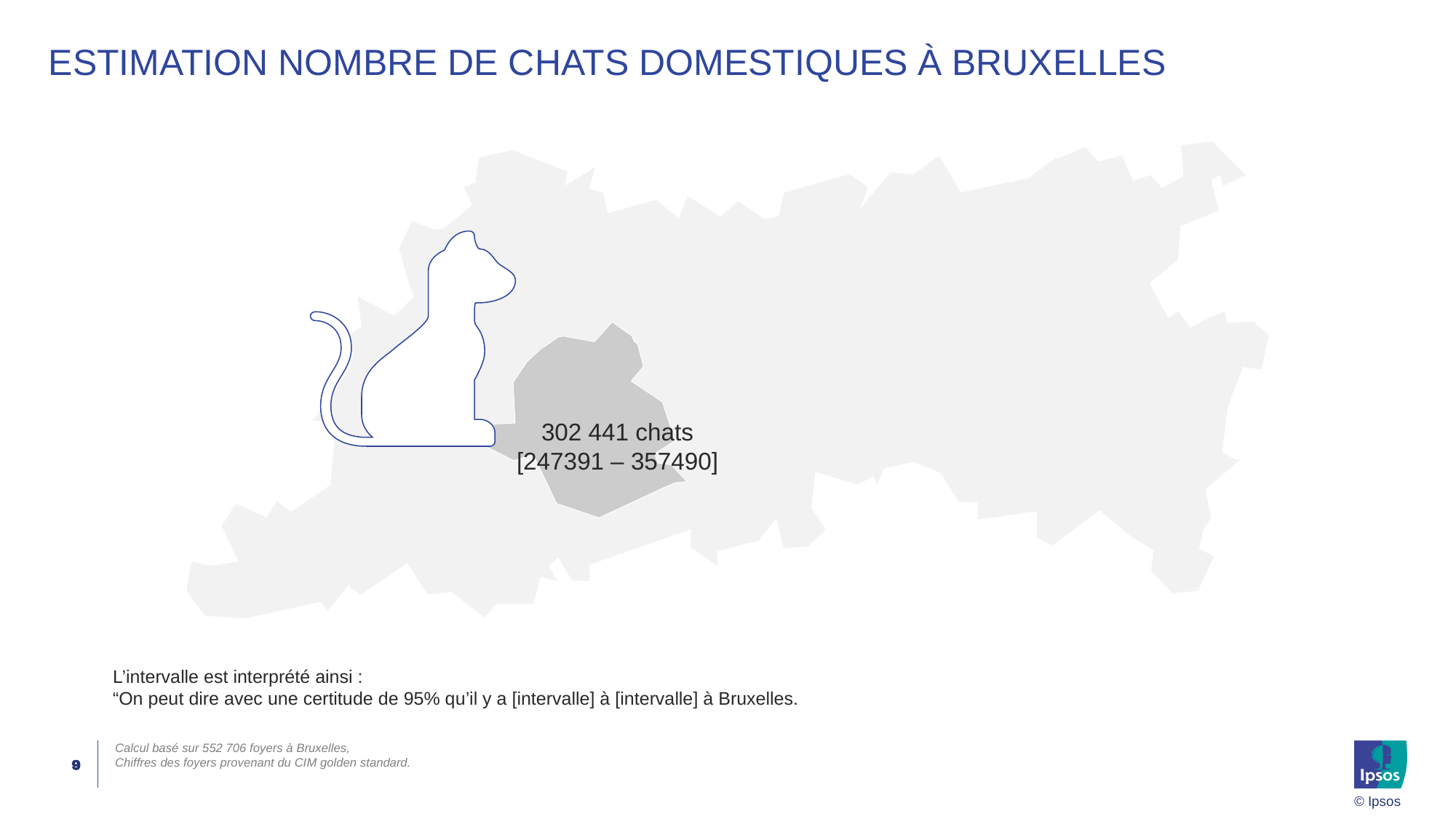

# ESTIMATION NOMBRE DE CHATS DOMESTIQUES À BRUXELLES

302 441 chats
[247391 – 357490]
L’intervalle est interprété ainsi :
“On peut dire avec une certitude de 95% qu’il y a [intervalle] à [intervalle] à Bruxelles.
9
Calcul basé sur 552 706 foyers à Bruxelles,
Chiffres des foyers provenant du CIM golden standard.